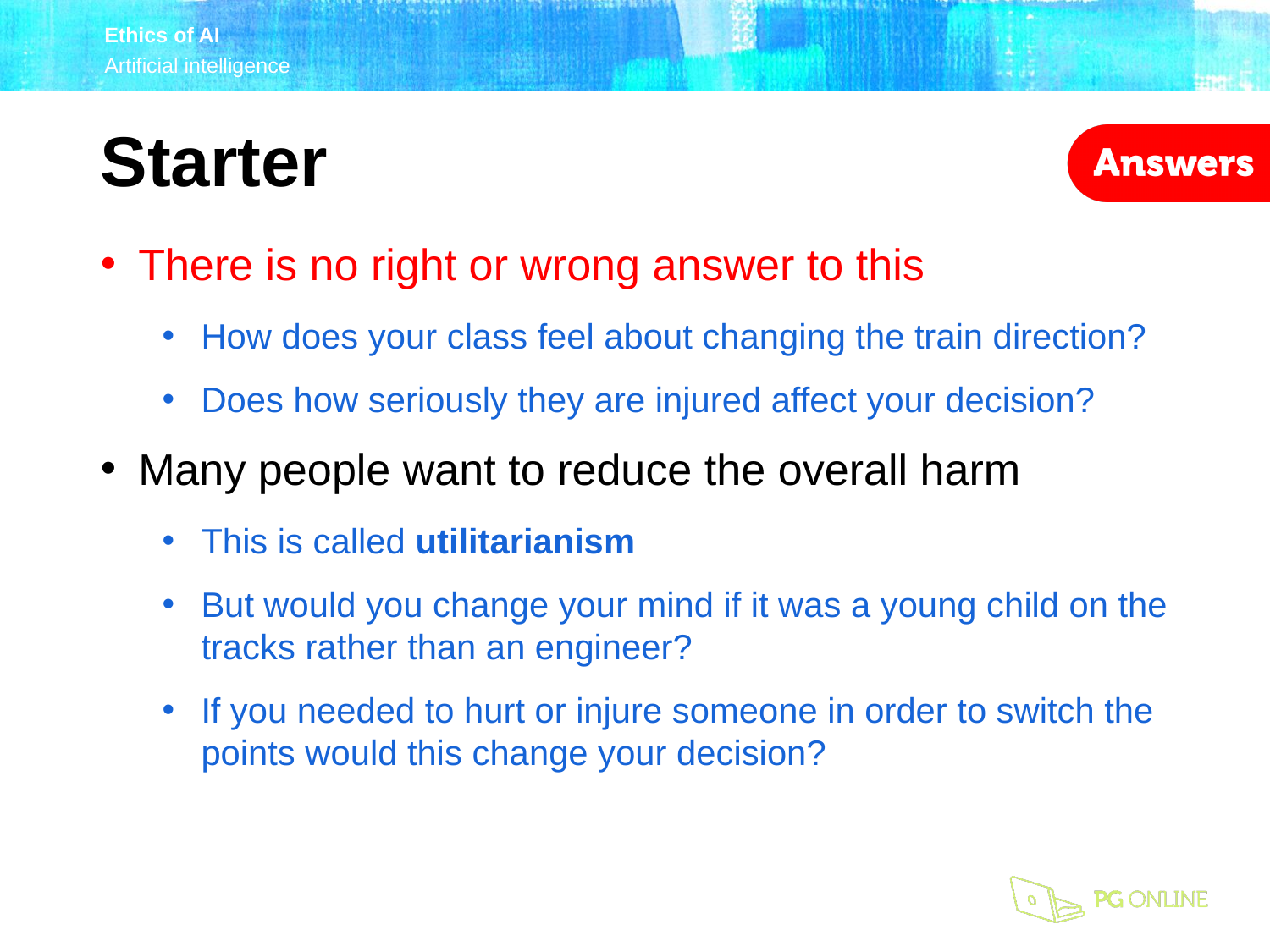

Starter
There is no right or wrong answer to this
How does your class feel about changing the train direction?
Does how seriously they are injured affect your decision?
Many people want to reduce the overall harm
This is called utilitarianism
But would you change your mind if it was a young child on the tracks rather than an engineer?
If you needed to hurt or injure someone in order to switch the points would this change your decision?